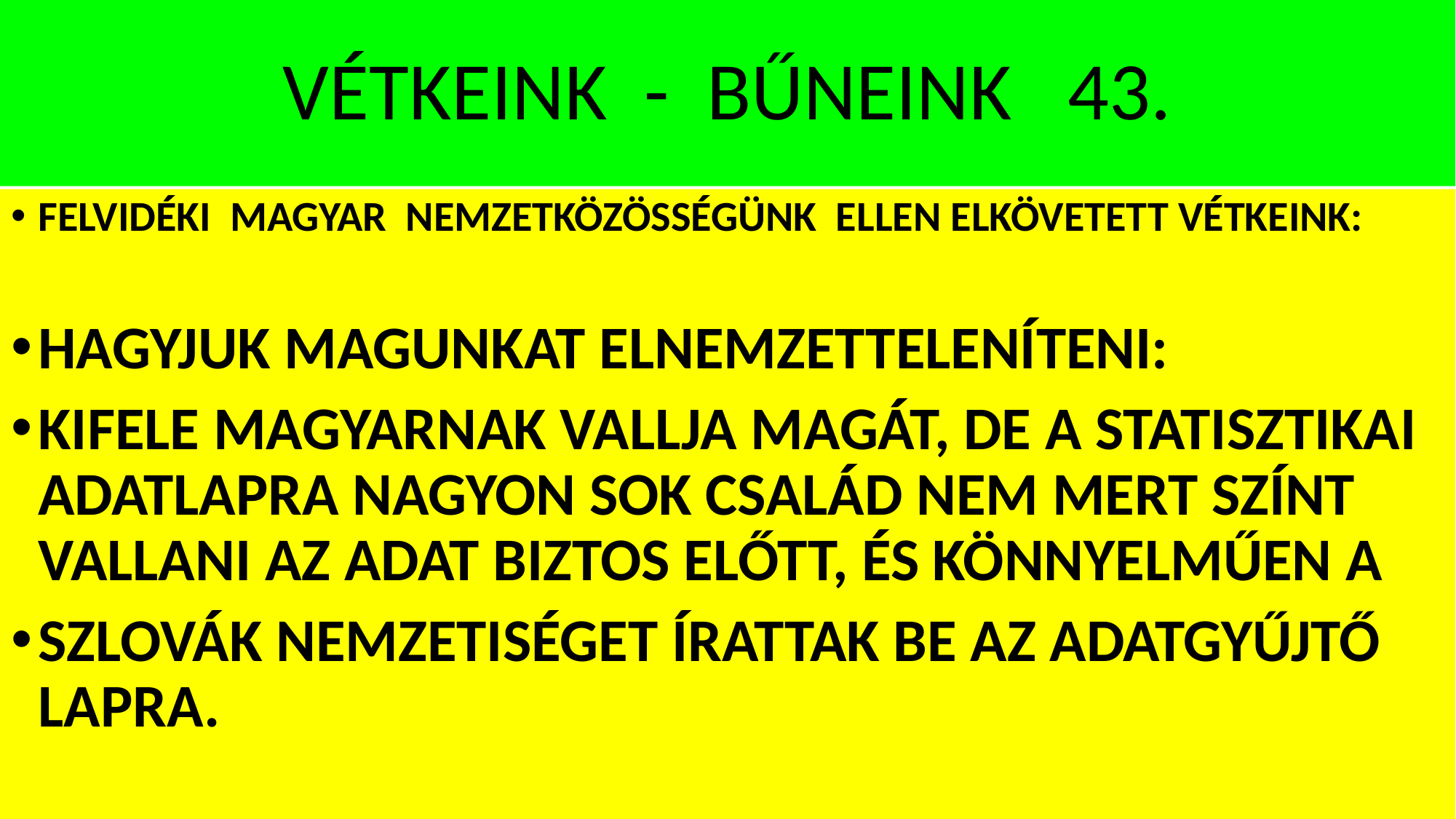

# VÉTKEINK  -  BŰNEINK   43.
FELVIDÉKI  MAGYAR  NEMZETKÖZÖSSÉGÜNK  ELLEN ELKÖVETETT VÉTKEINK:

HAGYJUK MAGUNKAT ELNEMZETTELENÍTENI:
KIFELE MAGYARNAK VALLJA MAGÁT, DE A STATISZTIKAI ADATLAPRA NAGYON SOK CSALÁD NEM MERT SZÍNT  VALLANI AZ ADAT BIZTOS ELŐTT, ÉS KÖNNYELMŰEN A
SZLOVÁK NEMZETISÉGET ÍRATTAK BE AZ ADATGYŰJTŐ LAPRA.